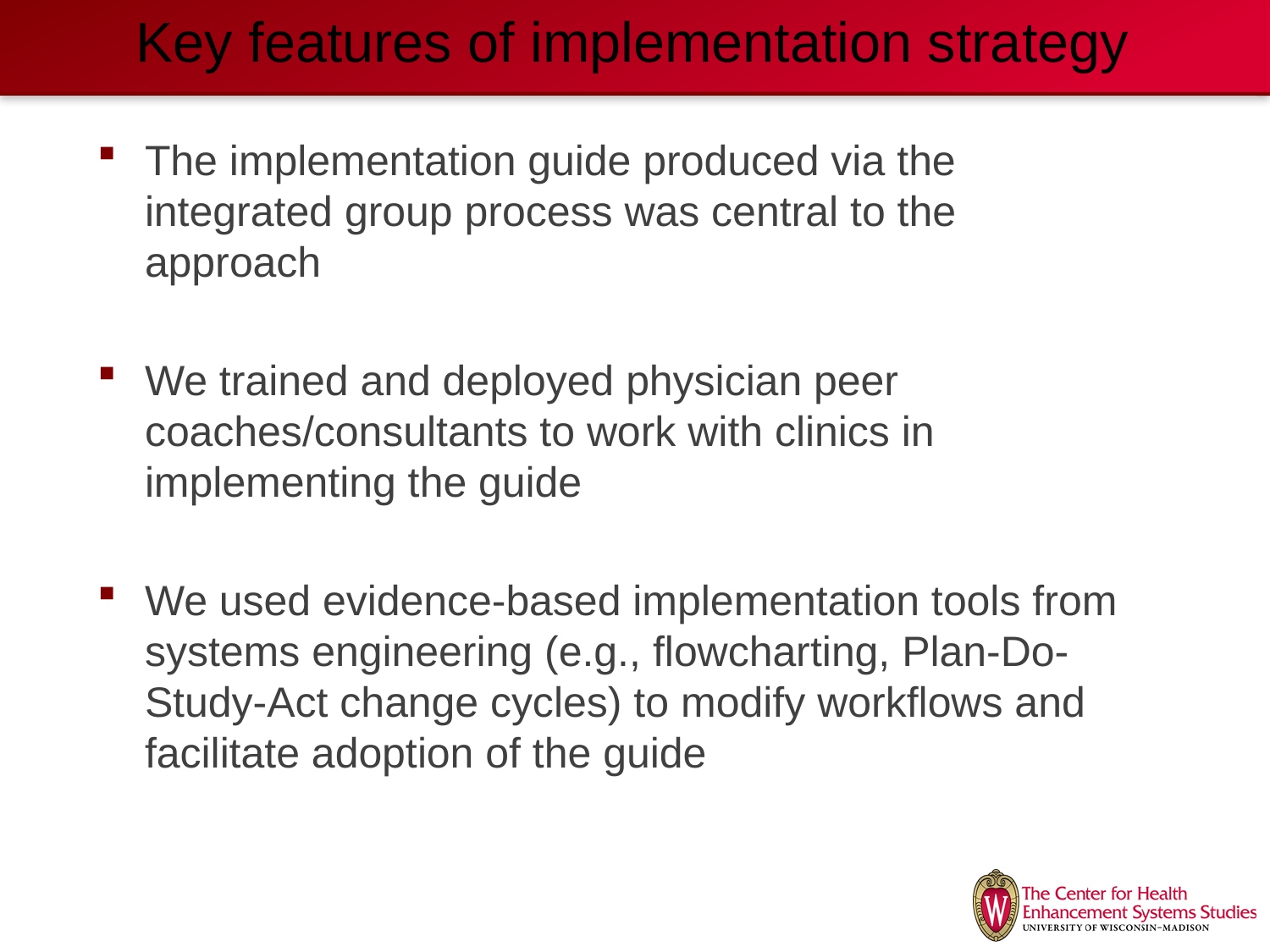

Key features of implementation strategy
The implementation guide produced via the integrated group process was central to the approach

We trained and deployed physician peer coaches/consultants to work with clinics in implementing the guide

We used evidence-based implementation tools from systems engineering (e.g., flowcharting, Plan-Do-Study-Act change cycles) to modify workflows and facilitate adoption of the guide